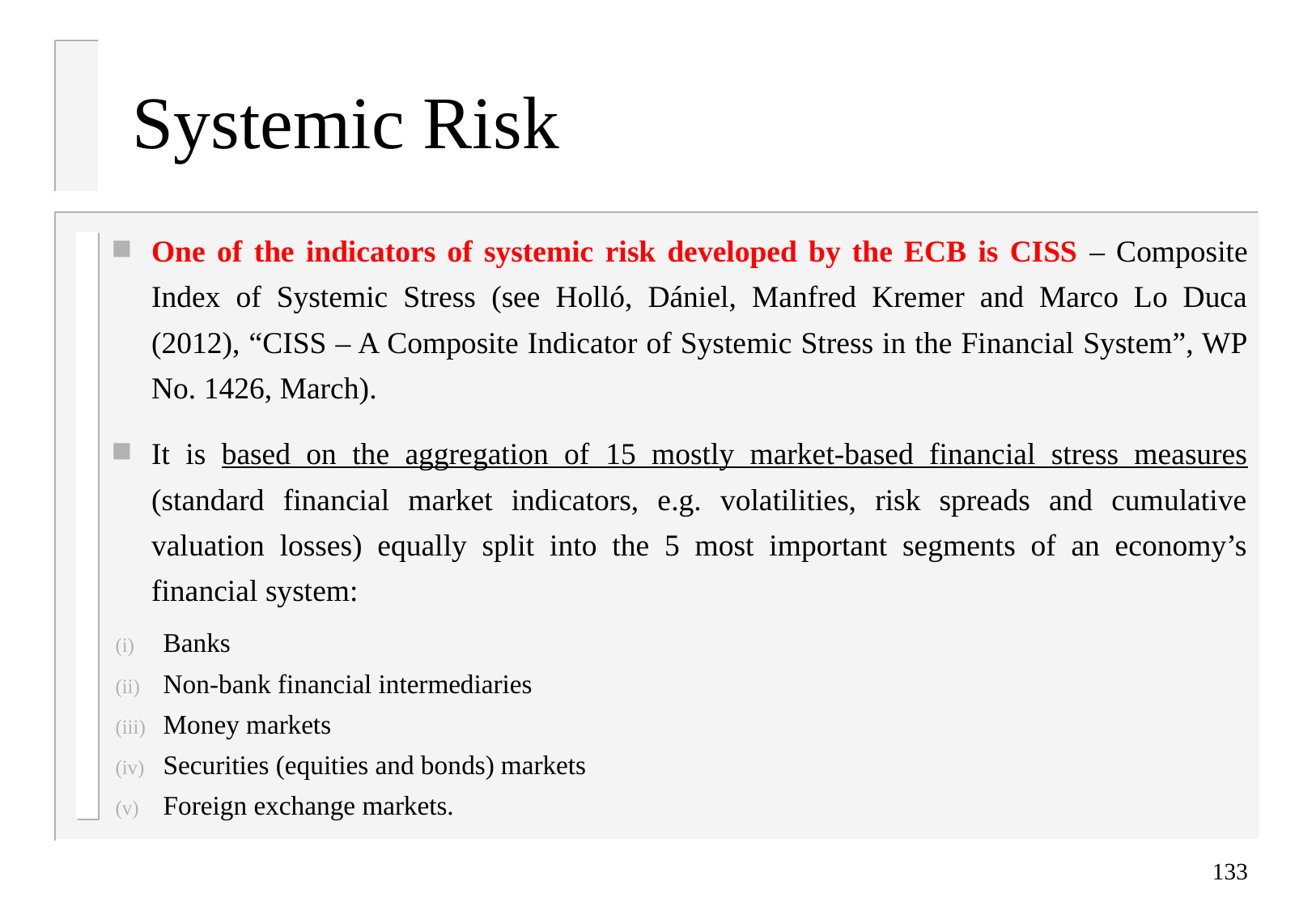

# Systemic Risk
One of the indicators of systemic risk developed by the ECB is CISS – Composite Index of Systemic Stress (see Holló, Dániel, Manfred Kremer and Marco Lo Duca (2012), “CISS – A Composite Indicator of Systemic Stress in the Financial System”, WP No. 1426, March).
It is based on the aggregation of 15 mostly market-based financial stress measures (standard financial market indicators, e.g. volatilities, risk spreads and cumulative valuation losses) equally split into the 5 most important segments of an economy’s financial system:
Banks
Non-bank financial intermediaries
Money markets
Securities (equities and bonds) markets
Foreign exchange markets.
133